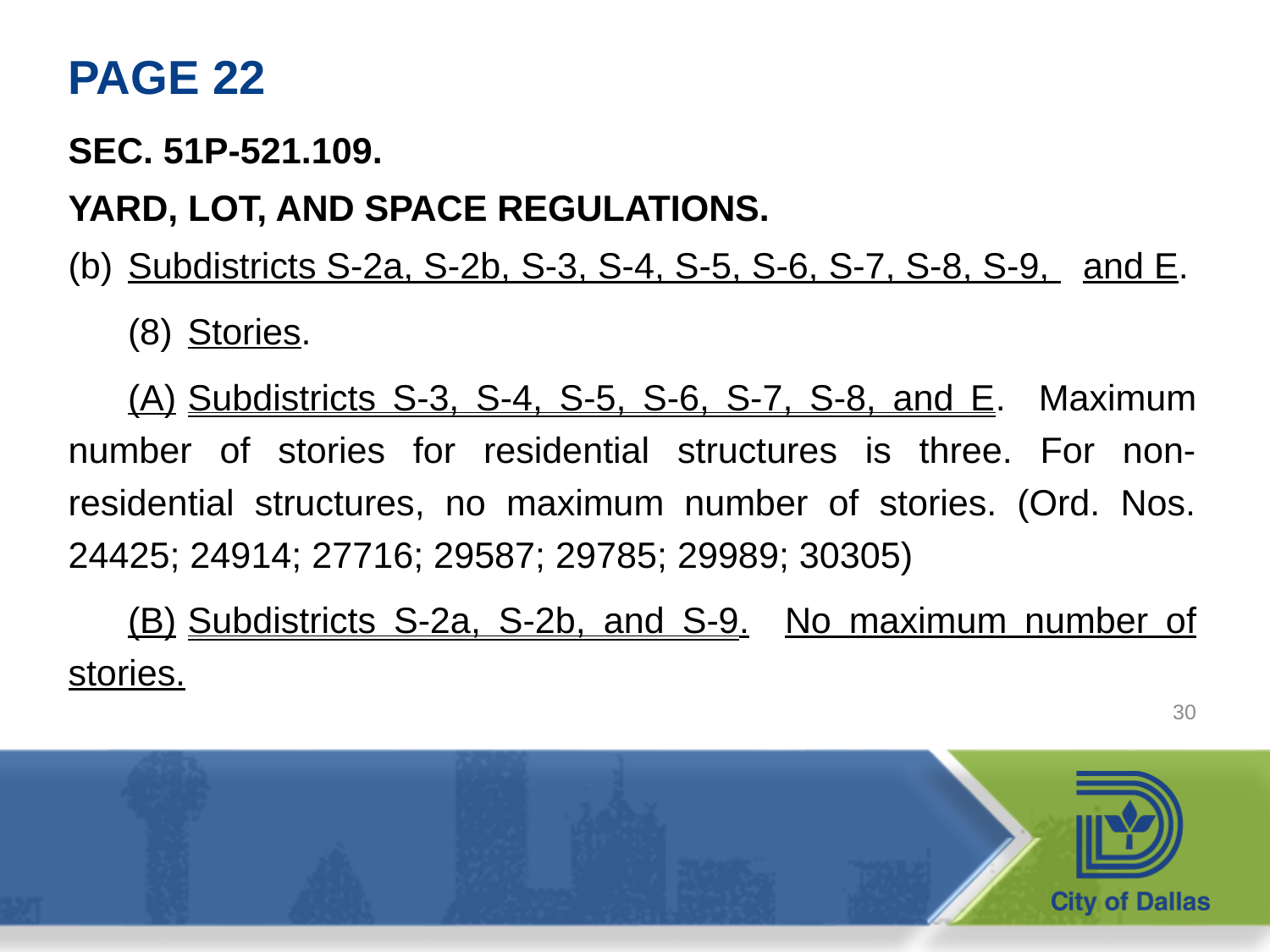

# PAGE 22
SEC. 51P-521.109.
YARD, LOT, AND SPACE REGULATIONS.
(b)	Subdistricts S-2a, S-2b, S-3, S-4, S-5, S-6, S-7, S-8, S-9, 	and E.
	(8)	Stories.
 		(A)	Subdistricts S-3, S-4, S-5, S-6, S-7, S-8, and E.  Maximum number of stories for residential structures is three. For non-residential structures, no maximum number of stories. (Ord. Nos. 24425; 24914; 27716; 29587; 29785; 29989; 30305)
 		(B)	Subdistricts S-2a, S-2b, and S-9.  No maximum number of stories.

30